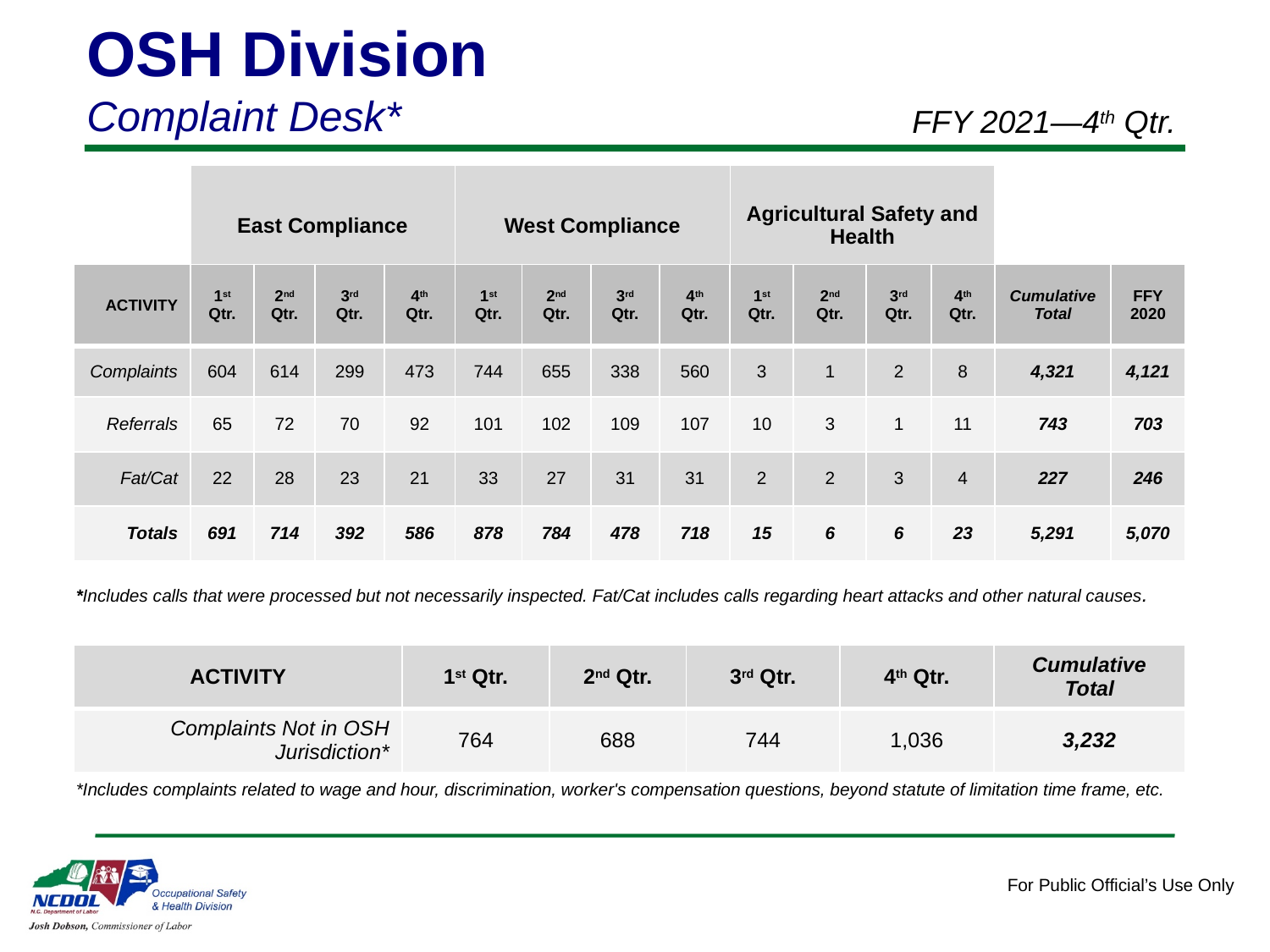

OSH Division
Complaint Desk*
FFY 2021—4th Qtr.
| East Compliance | West Compliance | Agricultural Safety and Health |
| --- | --- | --- |
| ACTIVITY | 1st Qtr. | 2nd Qtr. | 3rd Qtr. | 4th Qtr. | 1st Qtr. | 2nd Qtr. | 3rd Qtr. | 4th Qtr. | 1st Qtr. | 2nd Qtr. | 3rd Qtr. | 4th Qtr. | Cumulative Total | FFY 2020 |
| --- | --- | --- | --- | --- | --- | --- | --- | --- | --- | --- | --- | --- | --- | --- |
| Complaints | 604 | 614 | 299 | 473 | 744 | 655 | 338 | 560 | 3 | 1 | 2 | 8 | 4,321 | 4,121 |
| Referrals | 65 | 72 | 70 | 92 | 101 | 102 | 109 | 107 | 10 | 3 | 1 | 11 | 743 | 703 |
| Fat/Cat | 22 | 28 | 23 | 21 | 33 | 27 | 31 | 31 | 2 | 2 | 3 | 4 | 227 | 246 |
| Totals | 691 | 714 | 392 | 586 | 878 | 784 | 478 | 718 | 15 | 6 | 6 | 23 | 5,291 | 5,070 |
*Includes calls that were processed but not necessarily inspected. Fat/Cat includes calls regarding heart attacks and other natural causes.
| ACTIVITY | 1st Qtr. | 2nd Qtr. | 3rd Qtr. | 4th Qtr. | Cumulative Total |
| --- | --- | --- | --- | --- | --- |
| Complaints Not in OSH Jurisdiction\* | 764 | 688 | 744 | 1,036 | 3,232 |
*Includes complaints related to wage and hour, discrimination, worker's compensation questions, beyond statute of limitation time frame, etc.